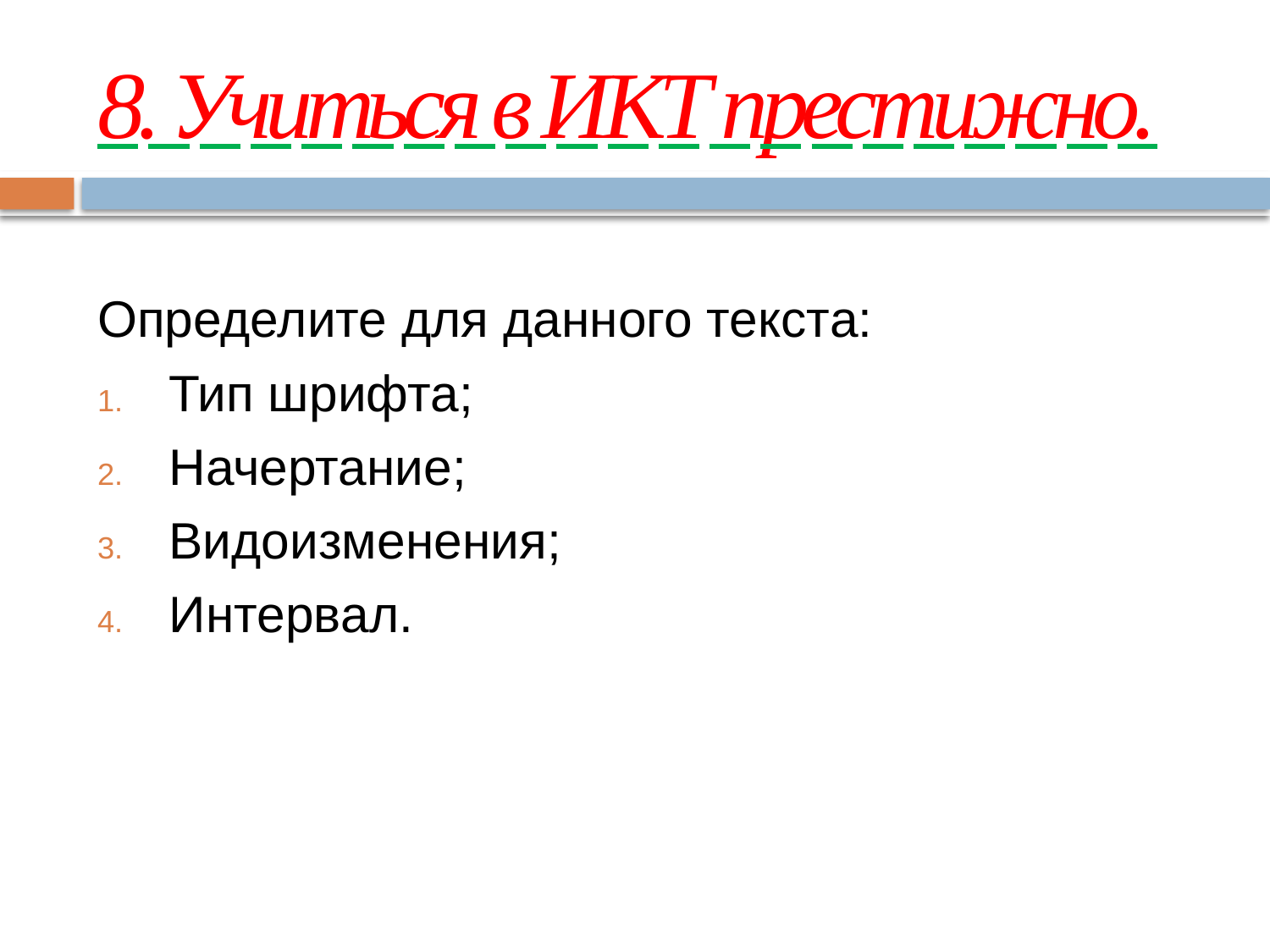

# 8. Учиться в ИКТ престижно.
Определите для данного текста:
Тип шрифта;
Начертание;
Видоизменения;
Интервал.